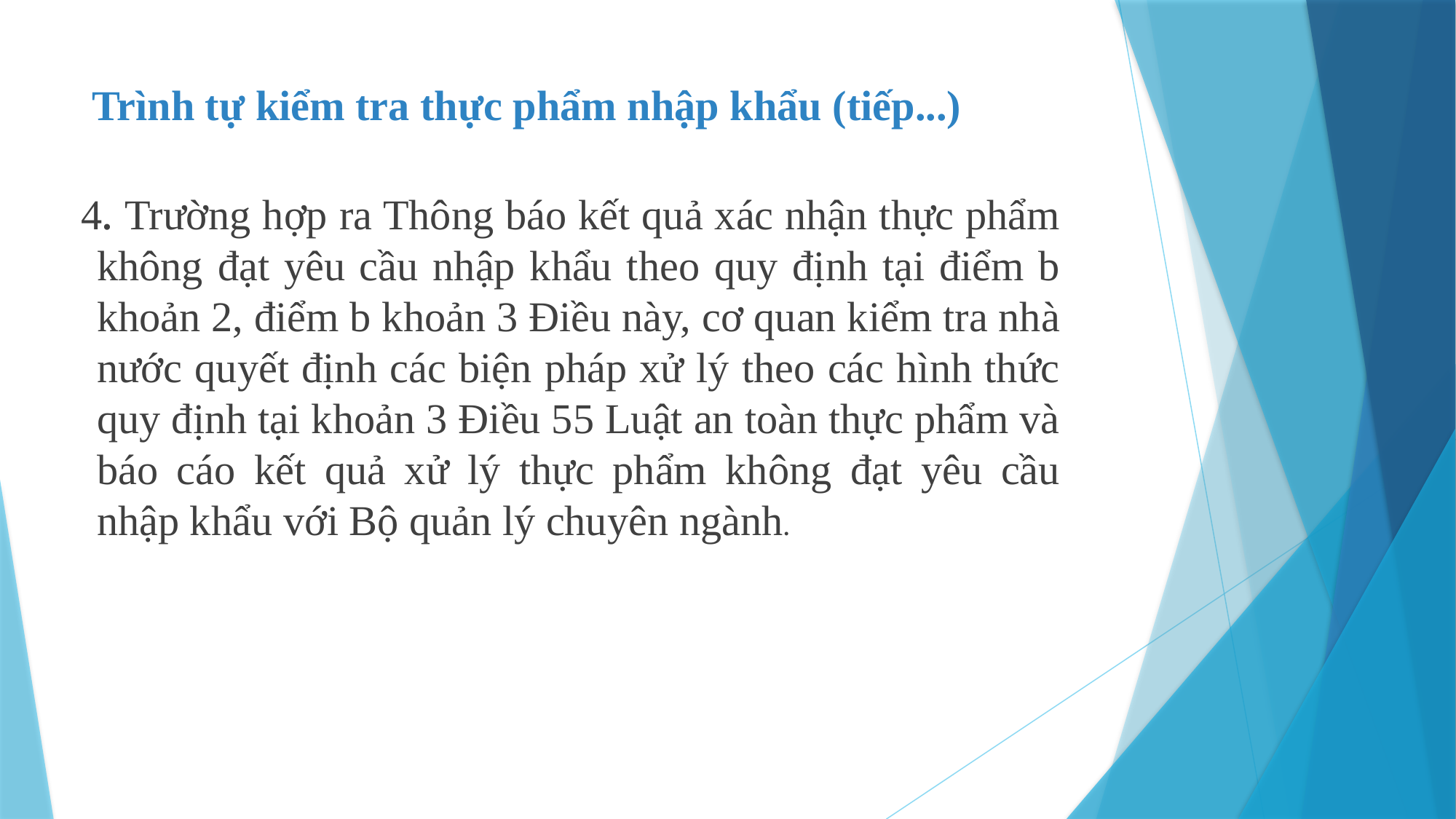

# Trình tự kiểm tra thực phẩm nhập khẩu (tiếp...)
  4. Trường hợp ra Thông báo kết quả xác nhận thực phẩm không đạt yêu cầu nhập khẩu theo quy định tại điểm b khoản 2, điểm b khoản 3 Điều này, cơ quan kiểm tra nhà nước quyết định các biện pháp xử lý theo các hình thức quy định tại khoản 3 Điều 55 Luật an toàn thực phẩm và báo cáo kết quả xử lý thực phẩm không đạt yêu cầu nhập khẩu với Bộ quản lý chuyên ngành.